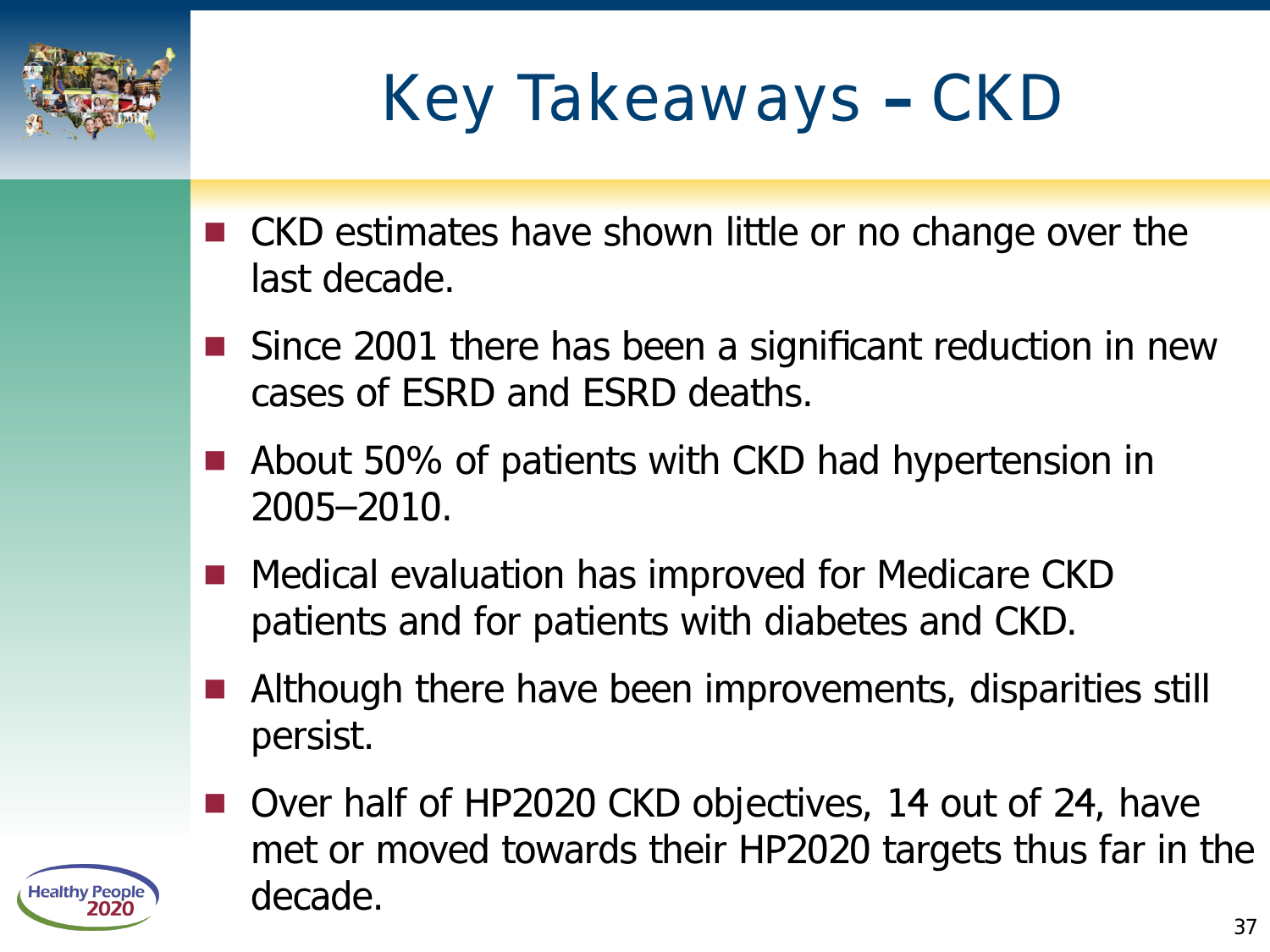

# Key Takeaways – CKD
CKD estimates have shown little or no change over the last decade.
Since 2001 there has been a significant reduction in new cases of ESRD and ESRD deaths.
About 50% of patients with CKD had hypertension in 2005–2010.
Medical evaluation has improved for Medicare CKD patients and for patients with diabetes and CKD.
Although there have been improvements, disparities still persist.
Over half of HP2020 CKD objectives, 14 out of 24, have met or moved towards their HP2020 targets thus far in the decade.
37